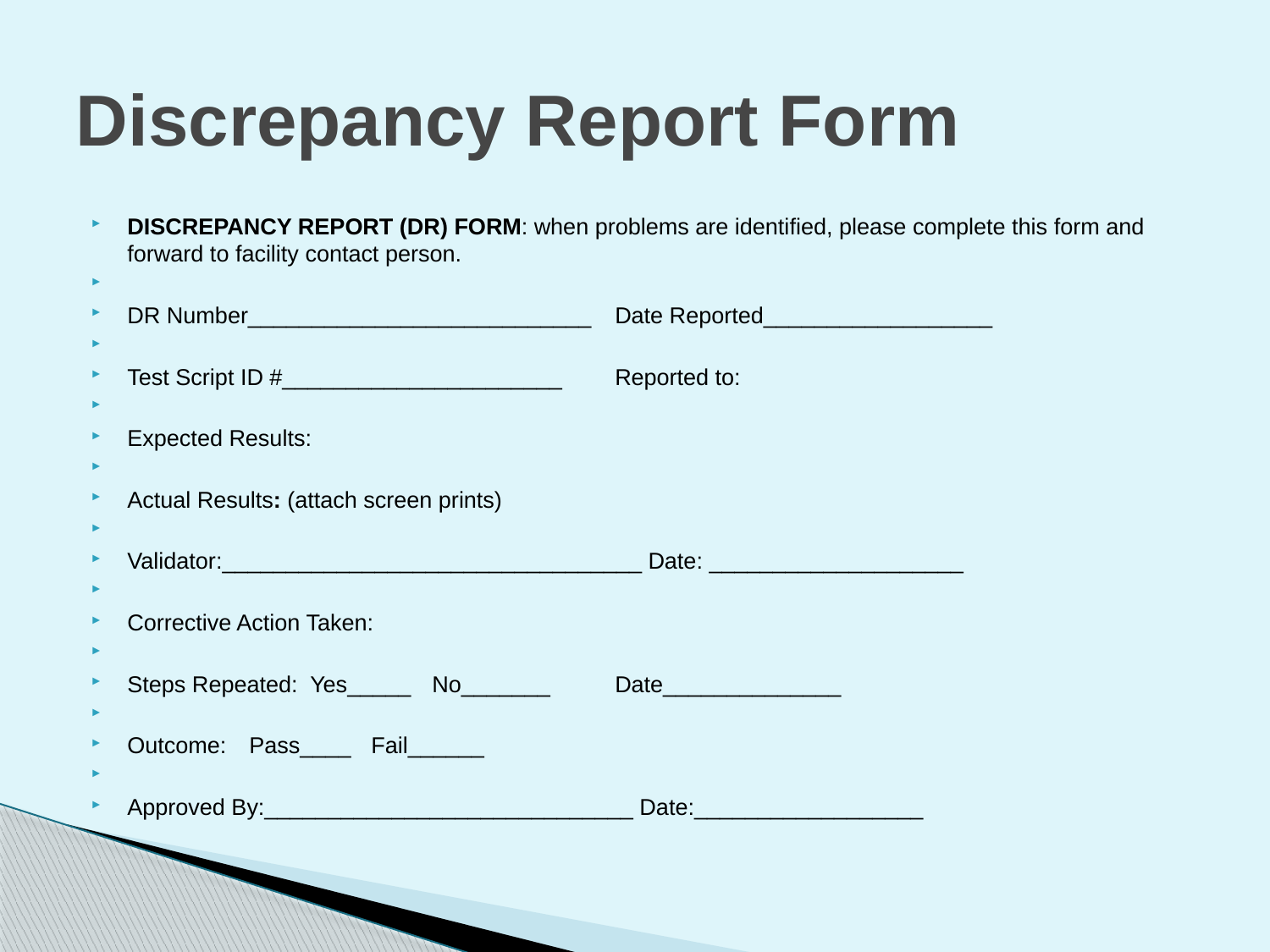

# Discrepancy Report Form
DISCREPANCY REPORT (DR) FORM: when problems are identified, please complete this form and forward to facility contact person.

DR Number___________________________	Date Reported__________________

Test Script ID #______________________		Reported to:

Expected Results:

Actual Results: (attach screen prints)

Validator:_________________________________ Date: ____________________

Corrective Action Taken:

Steps Repeated:	Yes_____		No_______  	Date______________

Outcome:		Pass____		Fail______

Approved By:_____________________________ Date:__________________